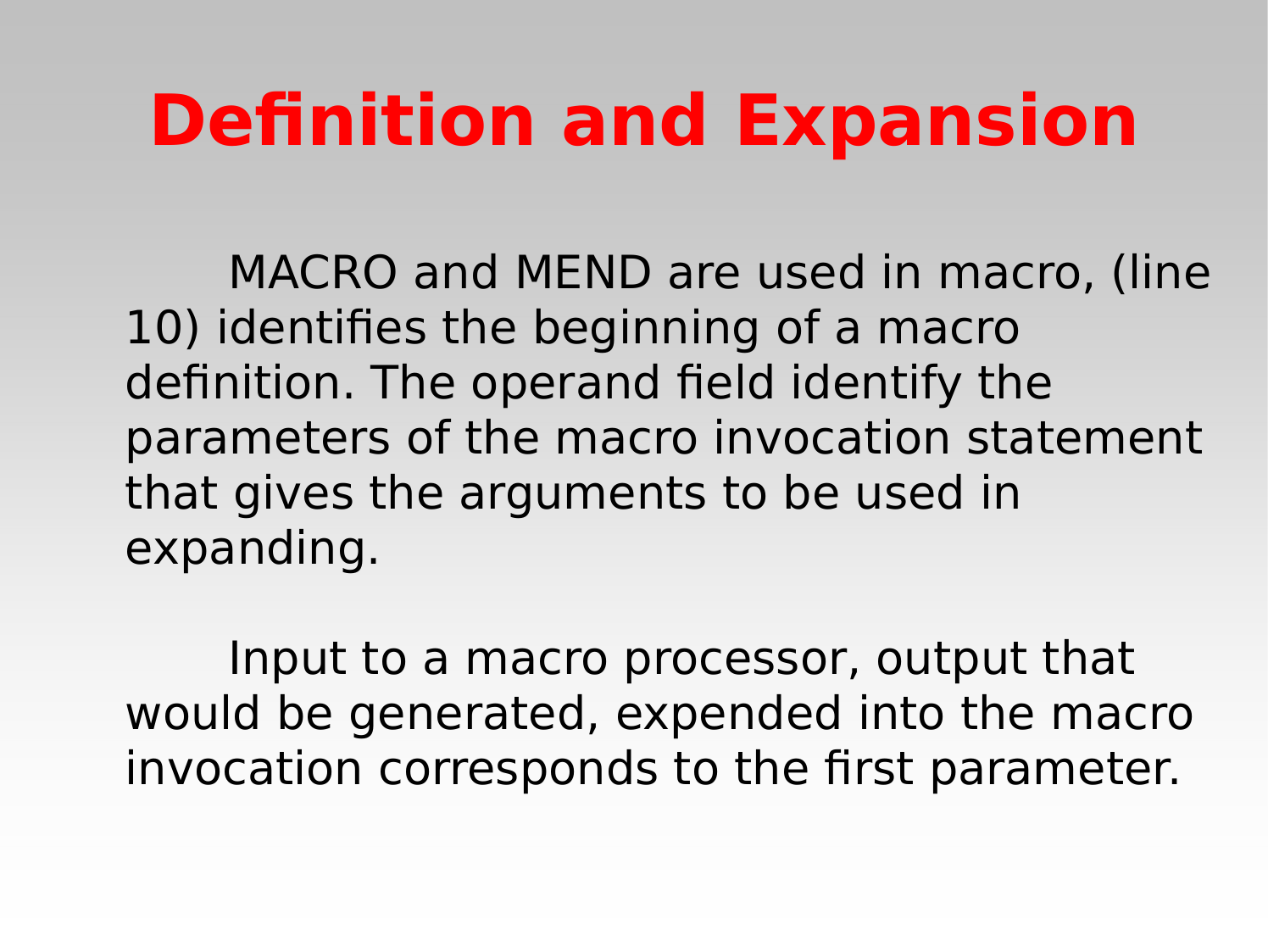

Definition and Expansion
　　MACRO and MEND are used in macro, (line 10) identifies the beginning of a macro definition. The operand field identify the parameters of the macro invocation statement that gives the arguments to be used in expanding.

　　Input to a macro processor, output that would be generated, expended into the macro invocation corresponds to the first parameter.